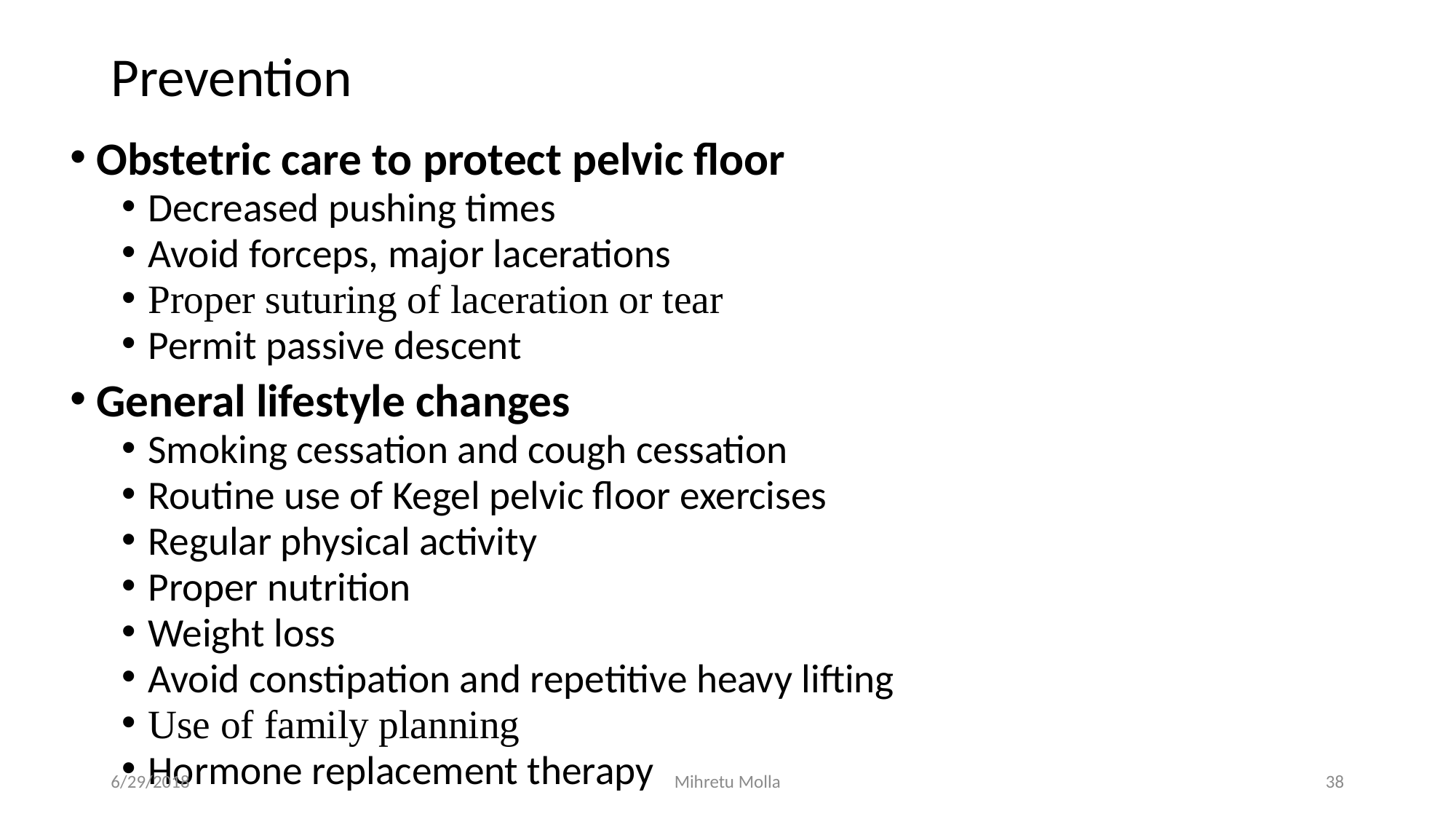

# Prevention
Obstetric care to protect pelvic floor
Decreased pushing times
Avoid forceps, major lacerations
Proper suturing of laceration or tear
Permit passive descent
General lifestyle changes
Smoking cessation and cough cessation
Routine use of Kegel pelvic floor exercises
Regular physical activity
Proper nutrition
Weight loss
Avoid constipation and repetitive heavy lifting
Use of family planning
Hormone replacement therapy

6/29/2018
Mihretu Molla
38